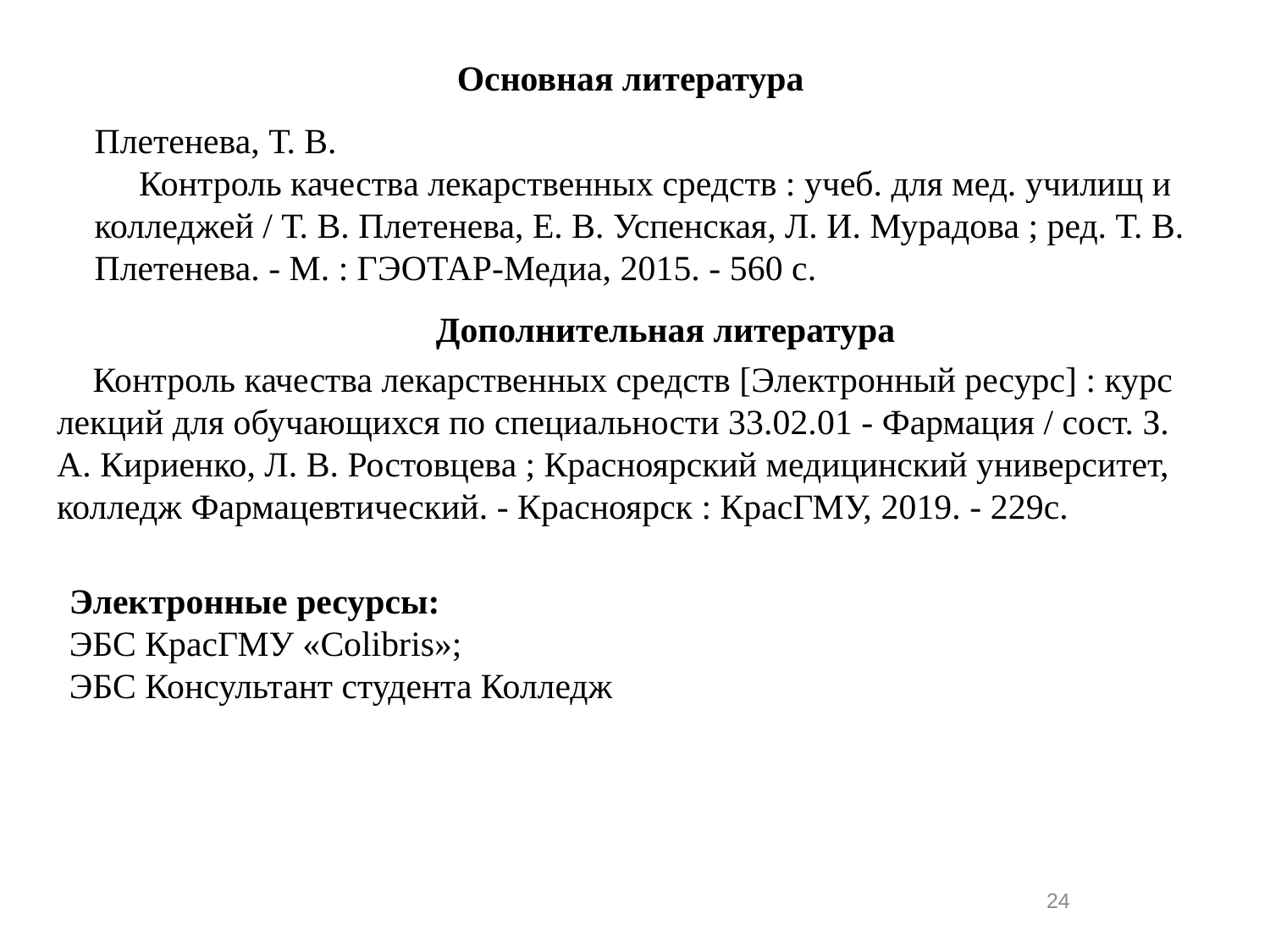

Основная литература
Плетенева, Т. В.
     Контроль качества лекарственных средств : учеб. для мед. училищ и колледжей / Т. В. Плетенева, Е. В. Успенская, Л. И. Мурадова ; ред. Т. В. Плетенева. - М. : ГЭОТАР-Медиа, 2015. - 560 с.

Дополнительная литература

     Контроль качества лекарственных средств [Электронный ресурс] : курс лекций для обучающихся по специальности 33.02.01 - Фармация / сост. З. А. Кириенко, Л. В. Ростовцева ; Красноярский медицинский университет, колледж Фармацевтический. - Красноярск : КрасГМУ, 2019. - 229с.

Электронные ресурсы:
ЭБС КрасГМУ «Colibris»;
ЭБС Консультант студента Колледж
24